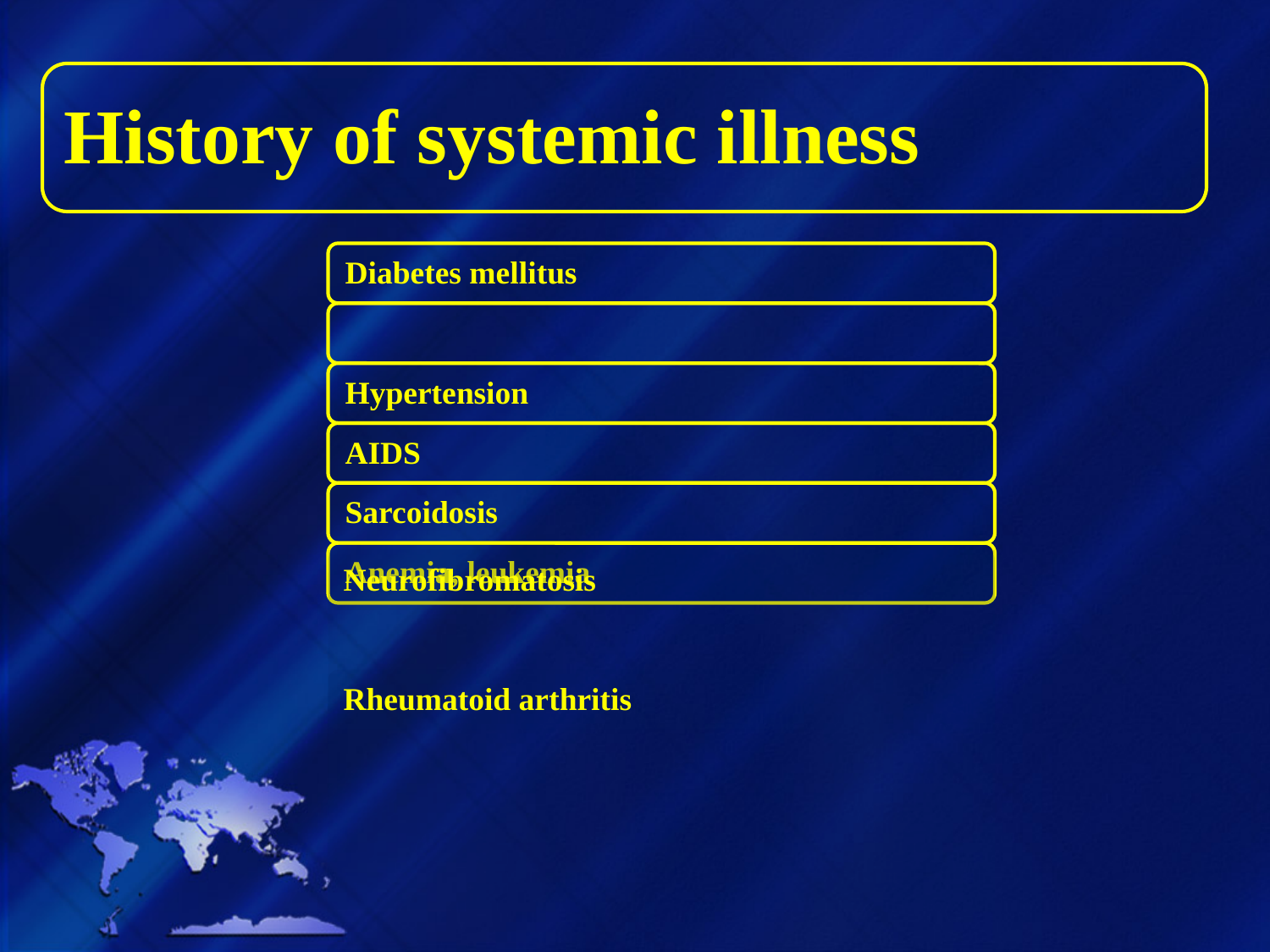

History of systemic illness
Diabetes mellitus
Hypertension
AIDS
Sarcoidosis
Anemia, leukemia
Neurofibromatosis
Rheumatoid arthritis